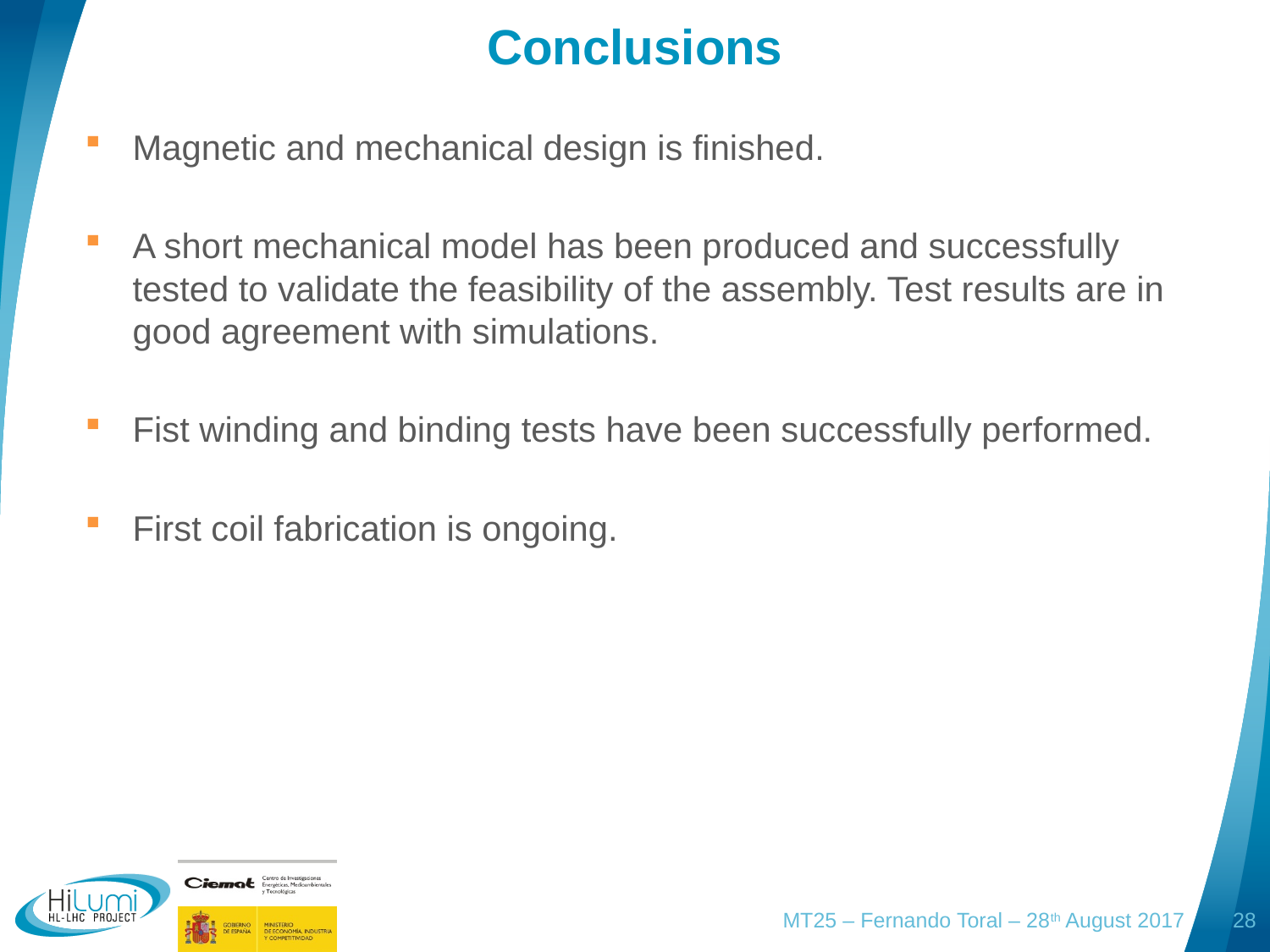

# Conclusions
Magnetic and mechanical design is finished.

A short mechanical model has been produced and successfully tested to validate the feasibility of the assembly. Test results are in good agreement with simulations.

Fist winding and binding tests have been successfully performed.

First coil fabrication is ongoing.

MT25 – Fernando Toral – 28th August 2017
28